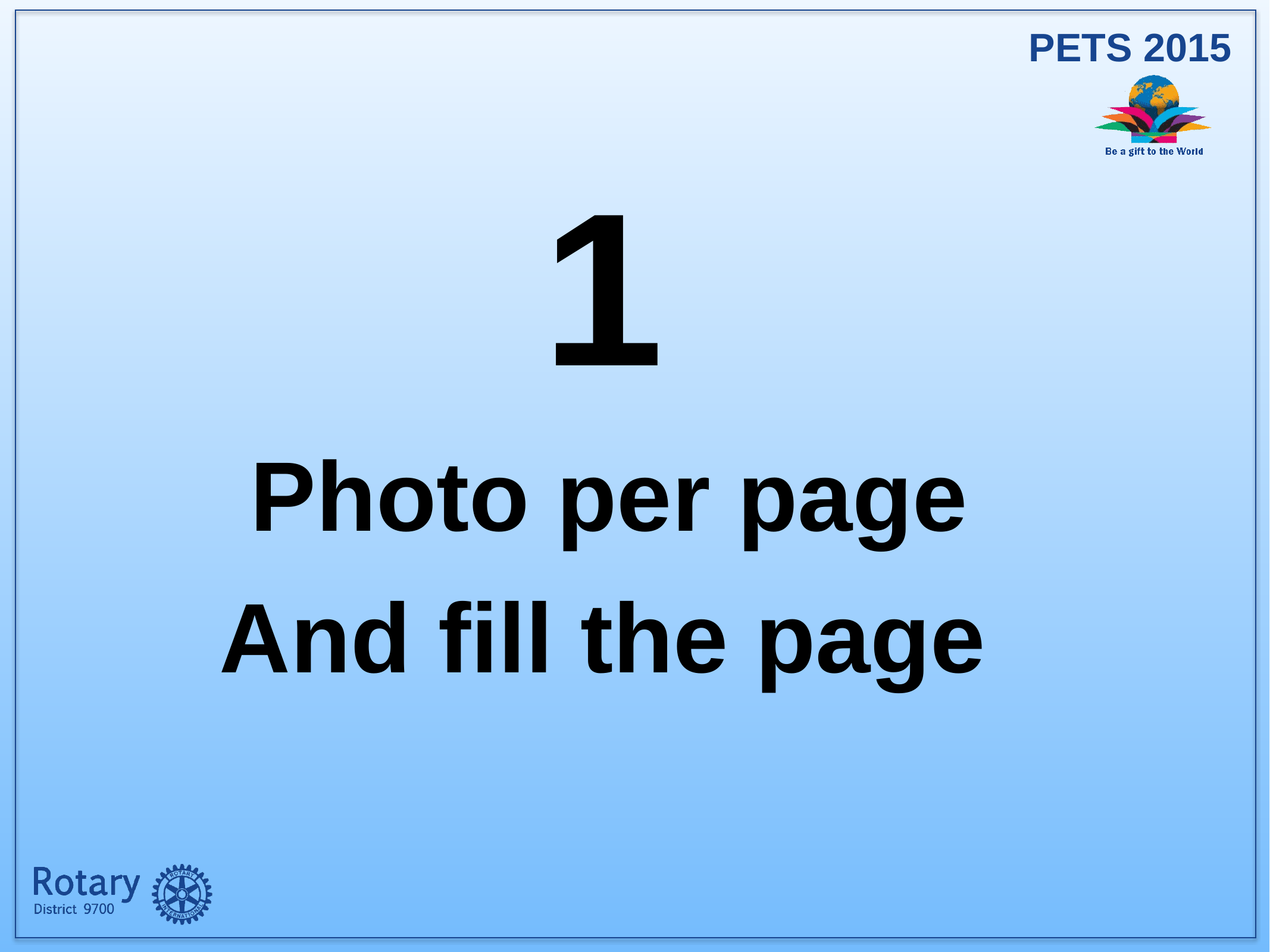

1
 Photo per page
And fill the page